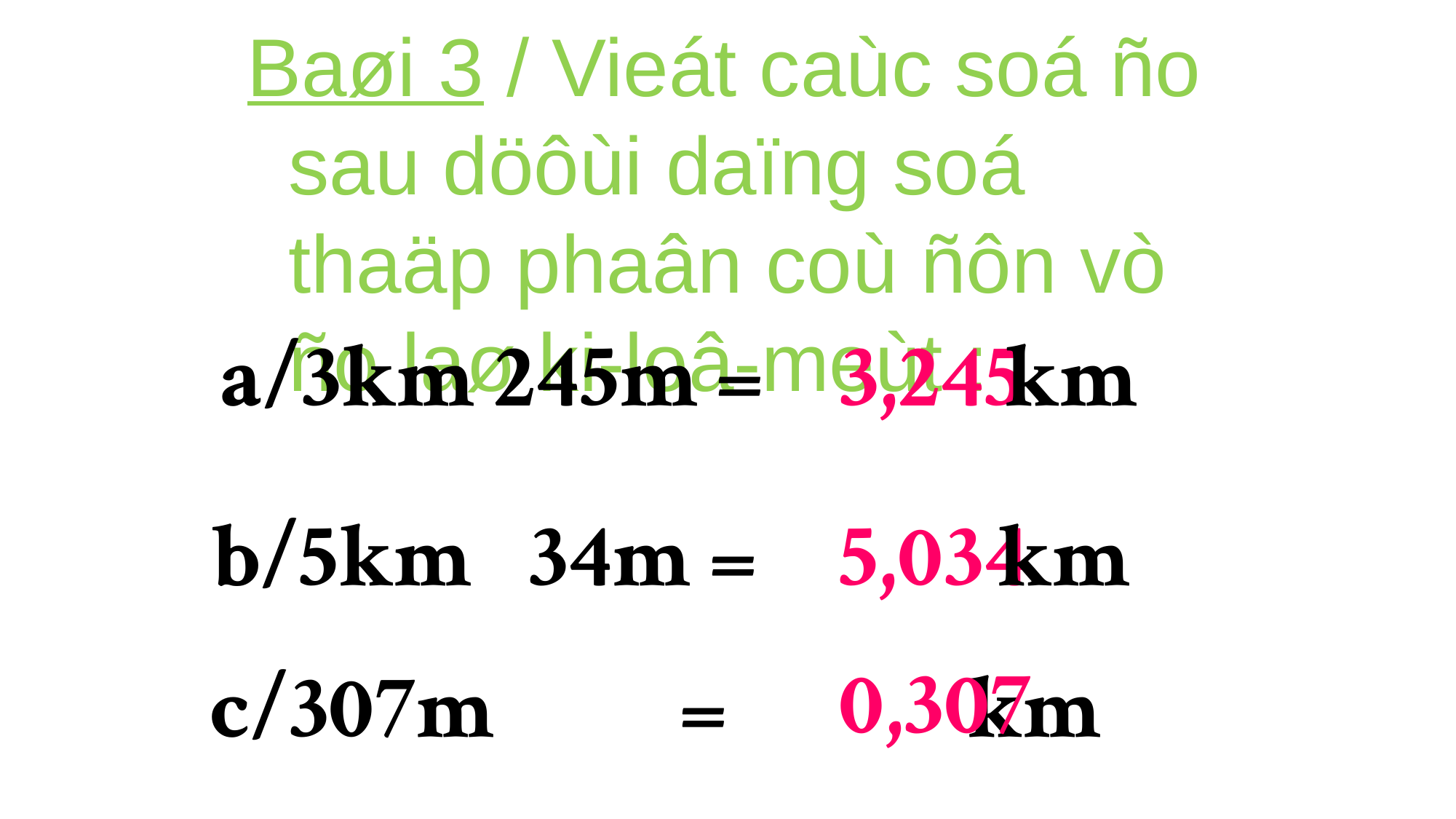

Baøi 3 / Vieát caùc soá ño sau döôùi daïng soá thaäp phaân coù ñôn vò ño laø ki-loâ-meùt :
a/3km 245m =             km
3,245
b/5km   34m =             km
5,034
0,307
c/307m          =             km